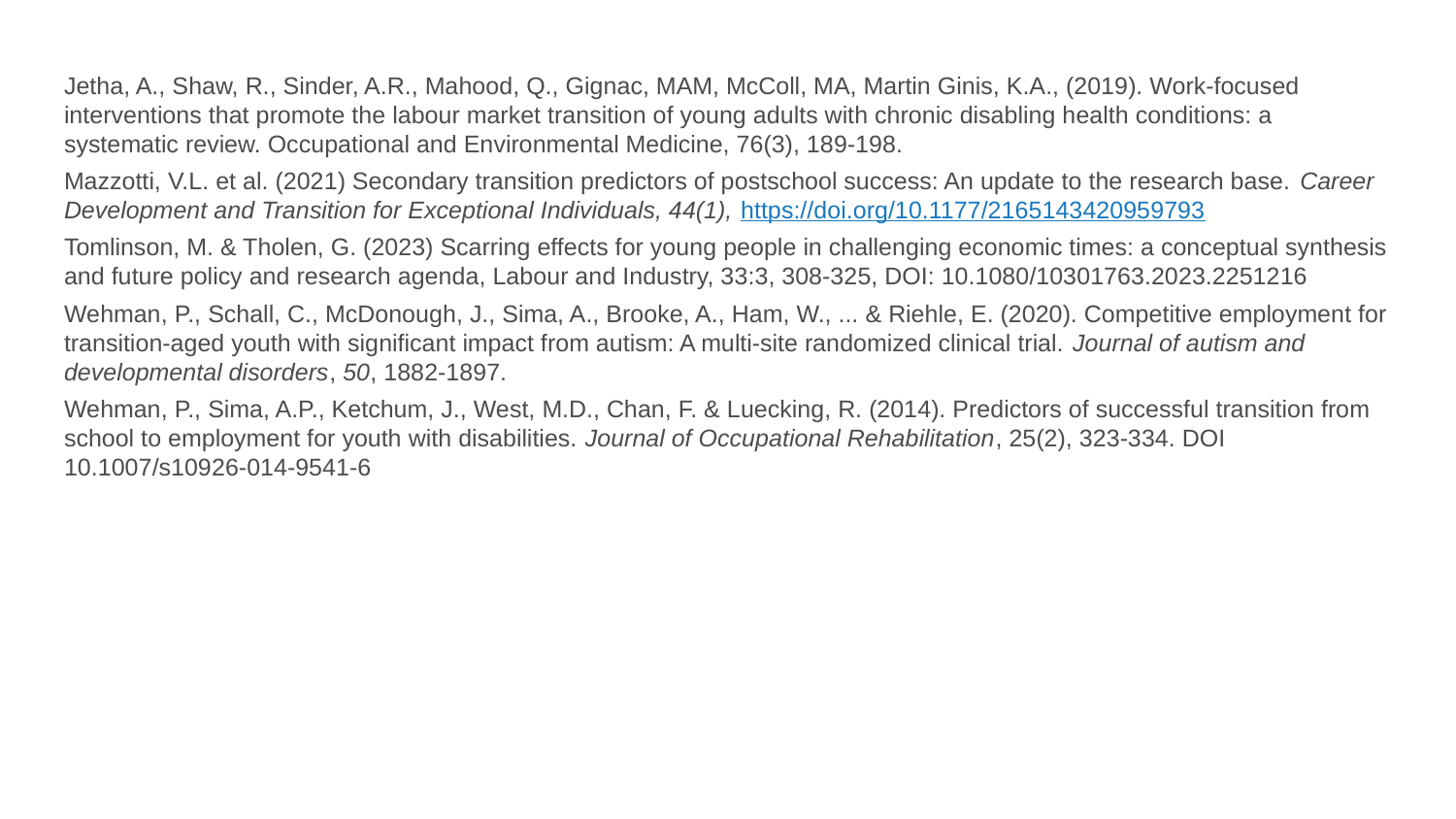

Jetha, A., Shaw, R., Sinder, A.R., Mahood, Q., Gignac, MAM, McColl, MA, Martin Ginis, K.A., (2019). Work-focused interventions that promote the labour market transition of young adults with chronic disabling health conditions: a systematic review. Occupational and Environmental Medicine, 76(3), 189-198.
Mazzotti, V.L. et al. (2021) Secondary transition predictors of postschool success: An update to the research base. Career Development and Transition for Exceptional Individuals, 44(1), https://doi.org/10.1177/2165143420959793
Tomlinson, M. & Tholen, G. (2023) Scarring effects for young people in challenging economic times: a conceptual synthesis and future policy and research agenda, Labour and Industry, 33:3, 308-325, DOI: 10.1080/10301763.2023.2251216
Wehman, P., Schall, C., McDonough, J., Sima, A., Brooke, A., Ham, W., ... & Riehle, E. (2020). Competitive employment for transition-aged youth with significant impact from autism: A multi-site randomized clinical trial. Journal of autism and developmental disorders, 50, 1882-1897.
Wehman, P., Sima, A.P., Ketchum, J., West, M.D., Chan, F. & Luecking, R. (2014). Predictors of successful transition from school to employment for youth with disabilities. Journal of Occupational Rehabilitation, 25(2), 323-334. DOI 10.1007/s10926-014-9541-6